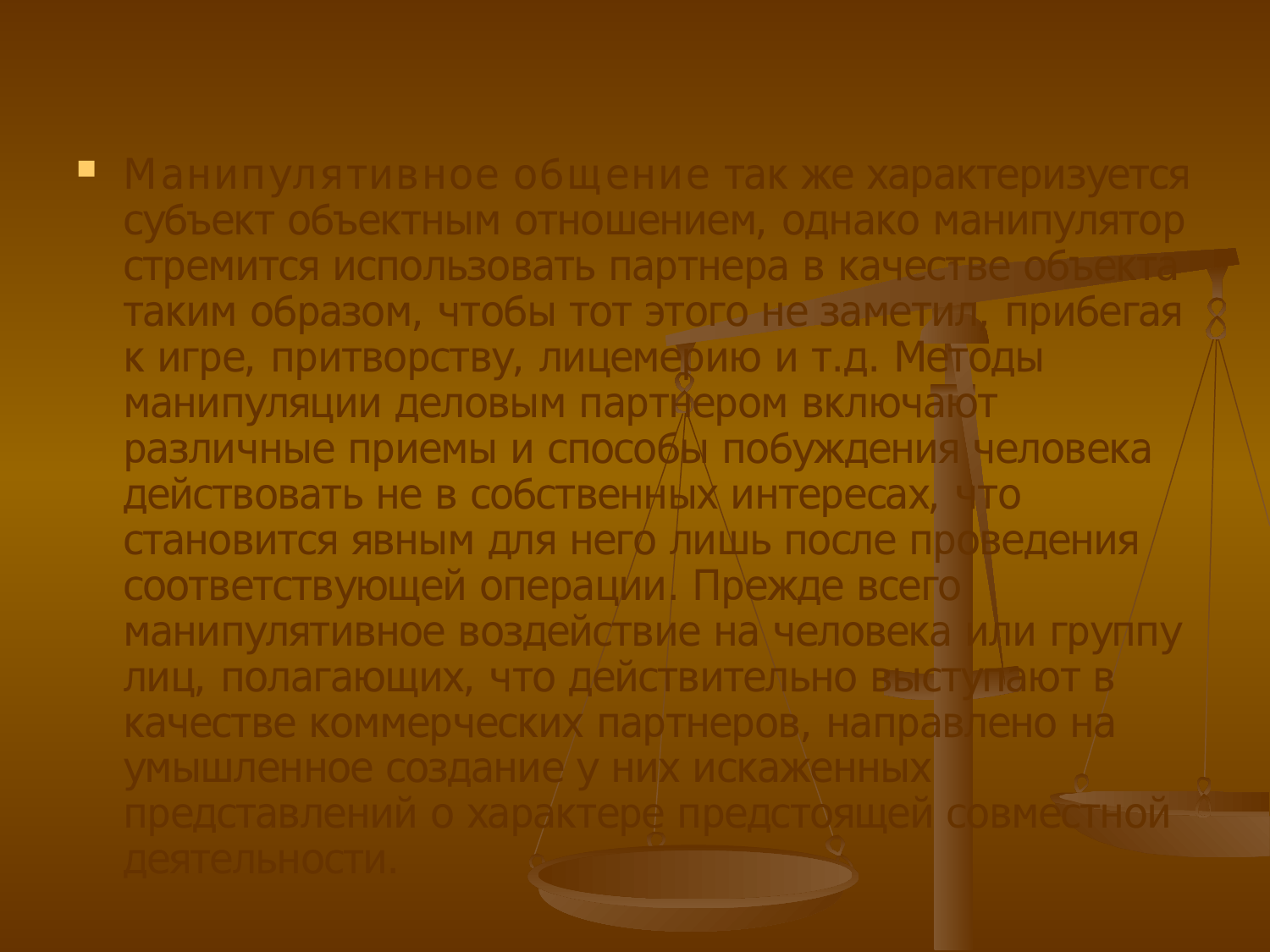

#
Манипулятивное общение так же характеризуется субъект объектным отношением, однако манипулятор стремится использовать партнера в качестве объекта таким образом, чтобы тот этого не заметил, прибегая к игре, притворству, лицемерию и т.д. Методы манипуляции деловым партнером включают различные приемы и способы побуждения человека действовать не в собственных интересах, что становится явным для него лишь после проведения соответствующей операции. Прежде всего манипулятивное воздействие на человека или группу лиц, полагающих, что действительно выступают в качестве коммерческих партнеров, направлено на умышленное создание у них искаженных представлений о характере предстоящей совместной деятельности.